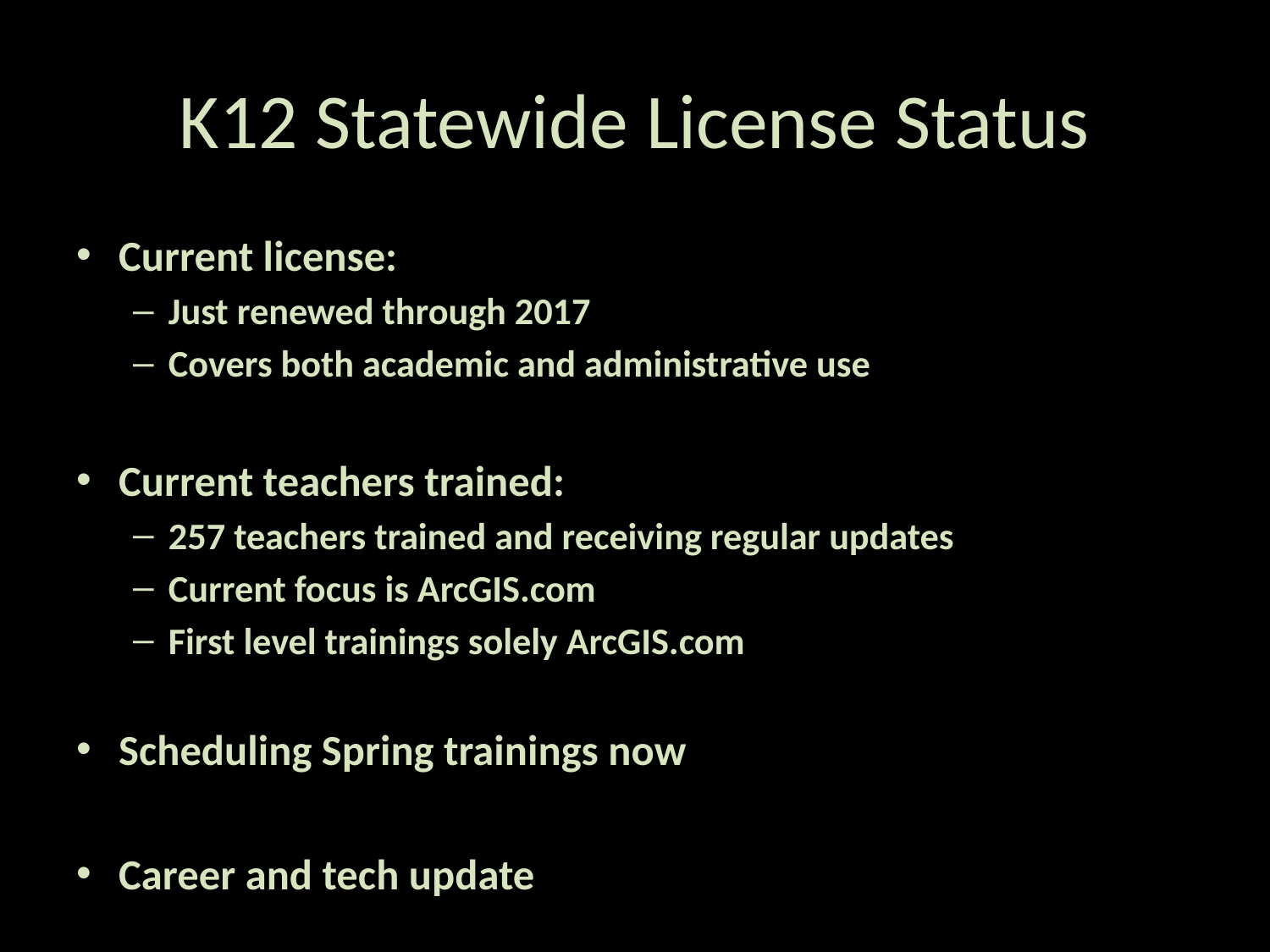

# K12 Statewide License Status
Current license:
Just renewed through 2017
Covers both academic and administrative use

Current teachers trained:
257 teachers trained and receiving regular updates
Current focus is ArcGIS.com
First level trainings solely ArcGIS.com

Scheduling Spring trainings now

Career and tech update